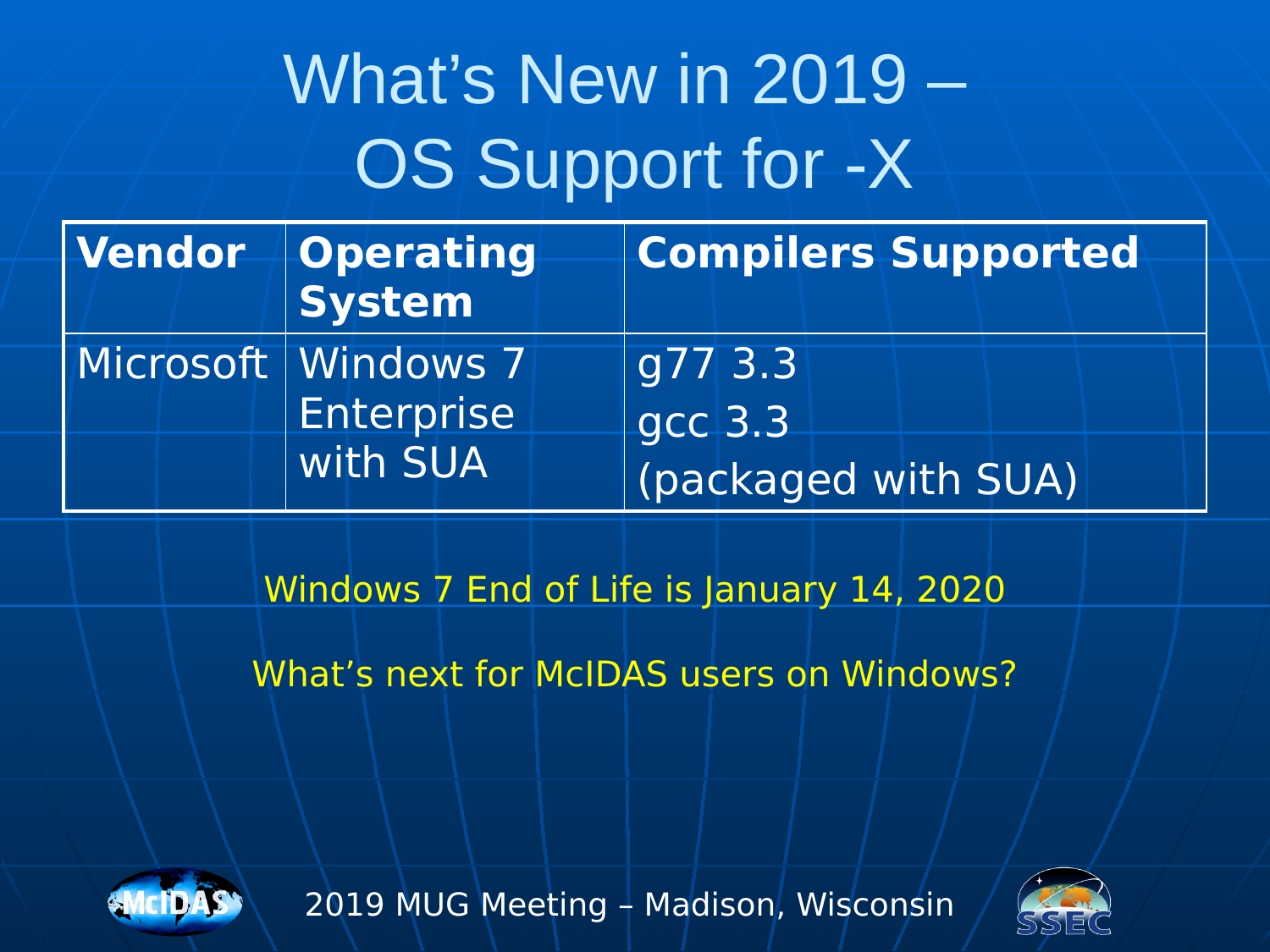

# What’s New in 2019 – OS Support for -X
| Vendor | Operating System | Compilers Supported |
| --- | --- | --- |
| Microsoft | Windows 7 Enterprise with SUA | g77 3.3 gcc 3.3 (packaged with SUA) |
Windows 7 End of Life is January 14, 2020
What’s next for McIDAS users on Windows?